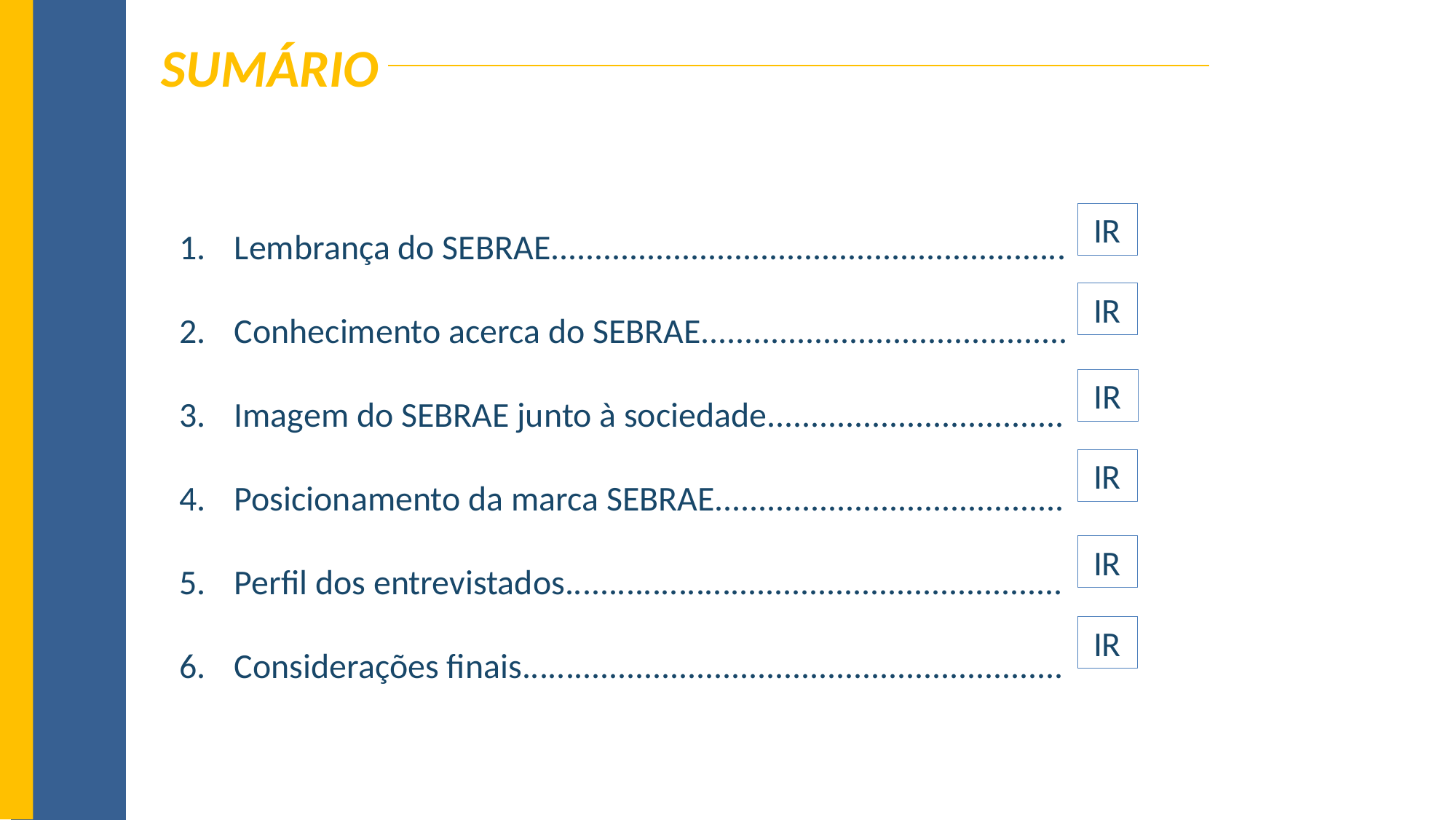

# SUMÁRIO
Lembrança do SEBRAE...........................................................
Conhecimento acerca do SEBRAE..........................................
Imagem do SEBRAE junto à sociedade..................................
Posicionamento da marca SEBRAE........................................
Perfil dos entrevistados.........................................................
Considerações finais..............................................................
IR
IR
IR
IR
IR
IR